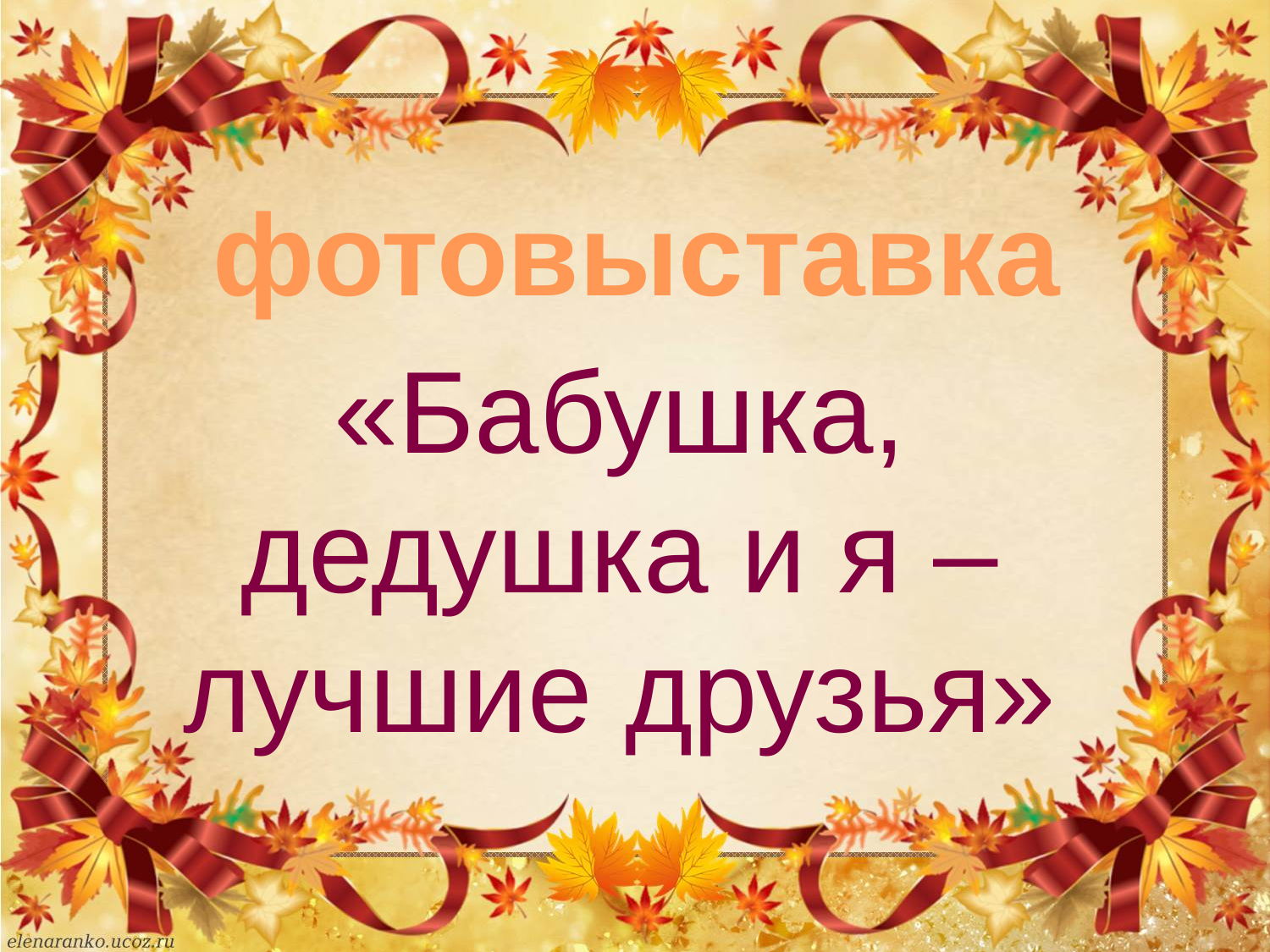

фотовыставка
«Бабушка, дедушка и я – лучшие друзья»